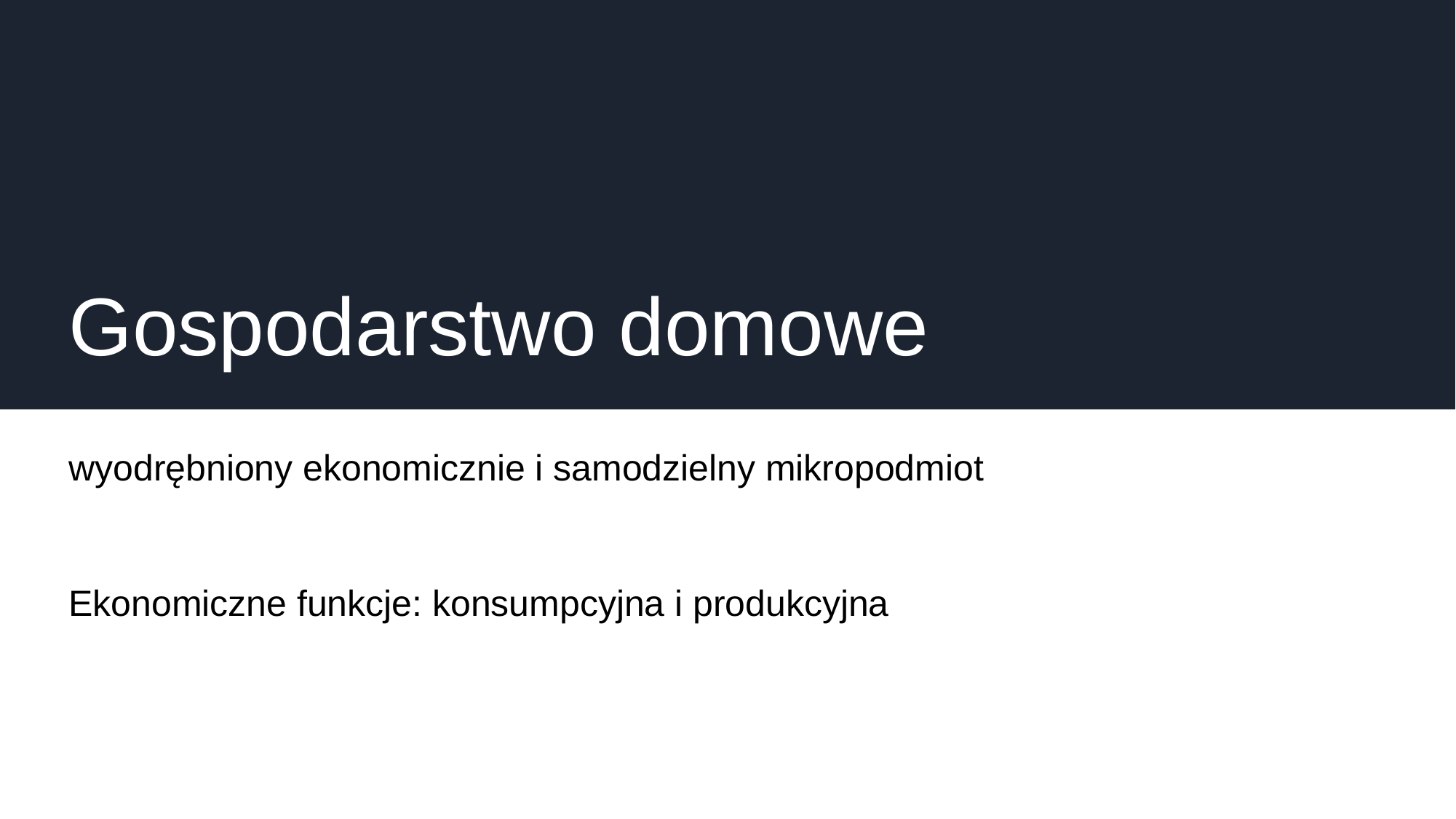

# Gospodarstwo domowe
wyodrębniony ekonomicznie i samodzielny mikropodmiot

Ekonomiczne funkcje: konsumpcyjna i produkcyjna